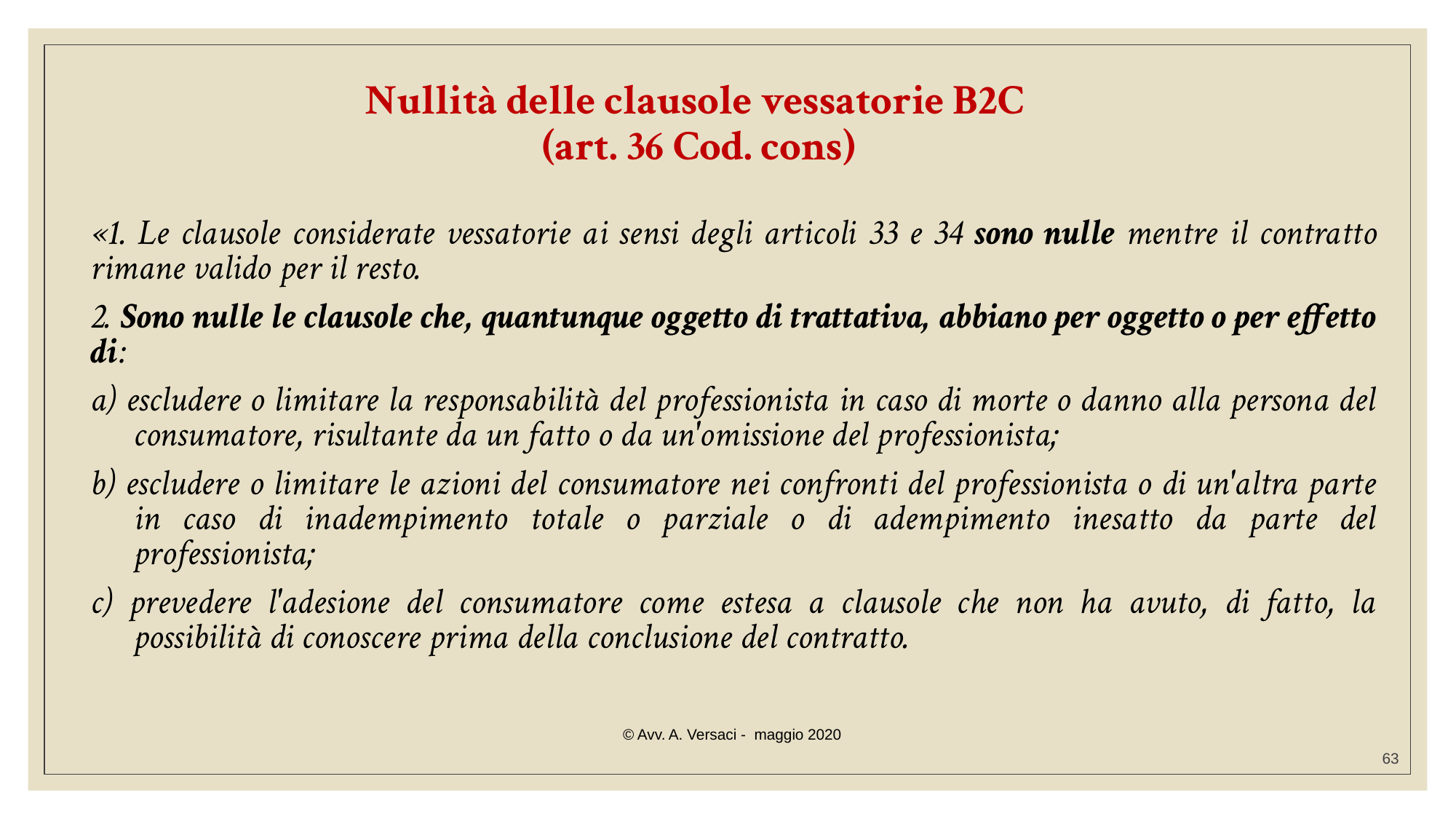

Nullità delle clausole vessatorie B2C
(art. 36 Cod. cons)
«1. Le clausole considerate vessatorie ai sensi degli articoli 33 e 34 sono nulle mentre il contratto rimane valido per il resto.
2. Sono nulle le clausole che, quantunque oggetto di trattativa, abbiano per oggetto o per effetto di:
a) escludere o limitare la responsabilità del professionista in caso di morte o danno alla persona del consumatore, risultante da un fatto o da un'omissione del professionista;
b) escludere o limitare le azioni del consumatore nei confronti del professionista o di un'altra parte in caso di inadempimento totale o parziale o di adempimento inesatto da parte del professionista;
c) prevedere l'adesione del consumatore come estesa a clausole che non ha avuto, di fatto, la possibilità di conoscere prima della conclusione del contratto.
© Avv. A. Versaci -  maggio 2020
63